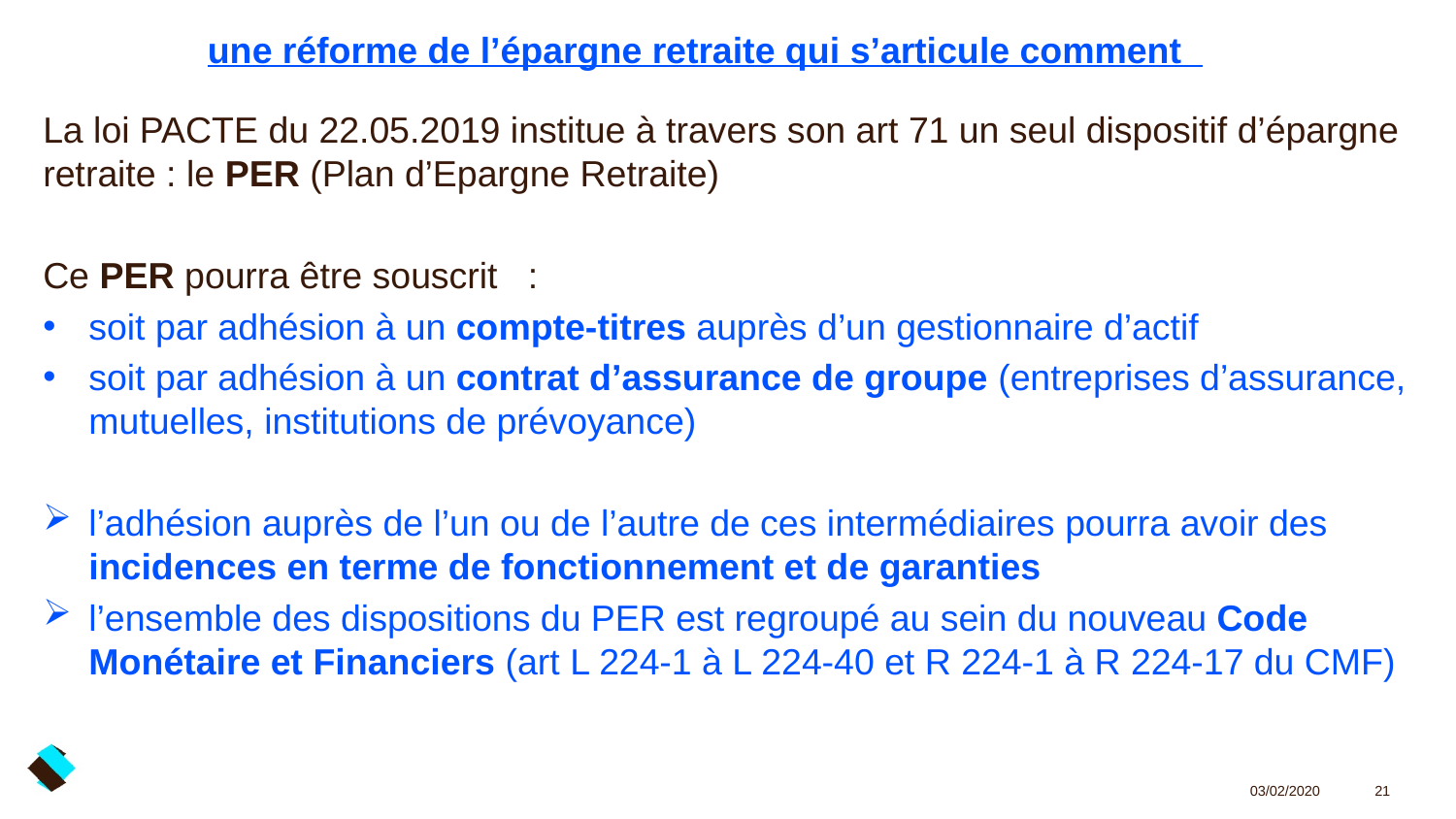

# une réforme de l’épargne retraite qui s’articule comment
La loi PACTE du 22.05.2019 institue à travers son art 71 un seul dispositif d’épargne retraite : le PER (Plan d’Epargne Retraite)

Ce PER pourra être souscrit   :
soit par adhésion à un compte-titres auprès d’un gestionnaire d’actif
soit par adhésion à un contrat d’assurance de groupe (entreprises d’assurance, mutuelles, institutions de prévoyance)

l’adhésion auprès de l’un ou de l’autre de ces intermédiaires pourra avoir des incidences en terme de fonctionnement et de garanties
l’ensemble des dispositions du PER est regroupé au sein du nouveau Code Monétaire et Financiers (art L 224-1 à L 224-40 et R 224-1 à R 224-17 du CMF)
03/02/2020
21